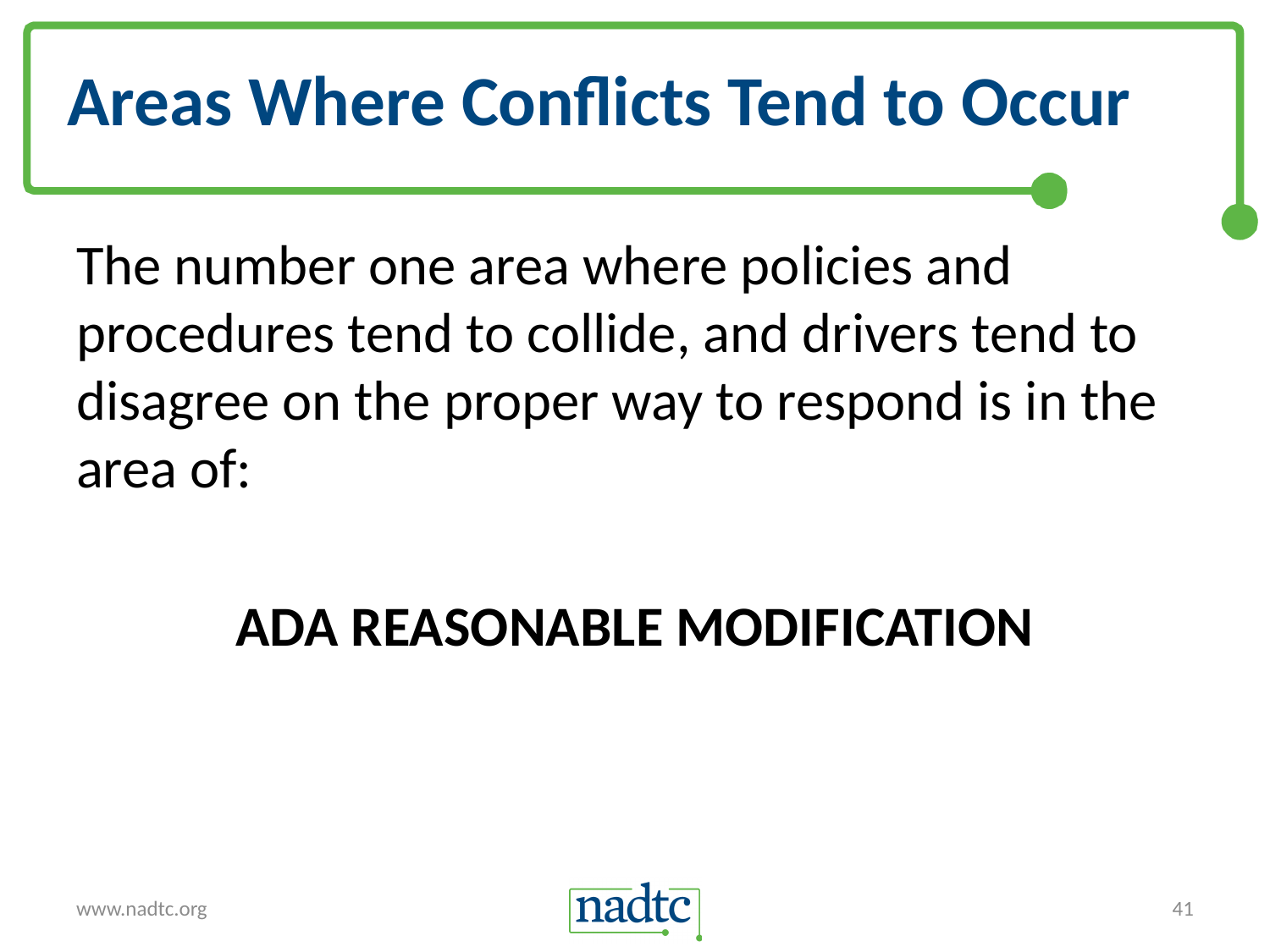

# Areas Where Conflicts Tend to Occur
The number one area where policies and procedures tend to collide, and drivers tend to disagree on the proper way to respond is in the area of:

ADA REASONABLE MODIFICATION
www.nadtc.org
41